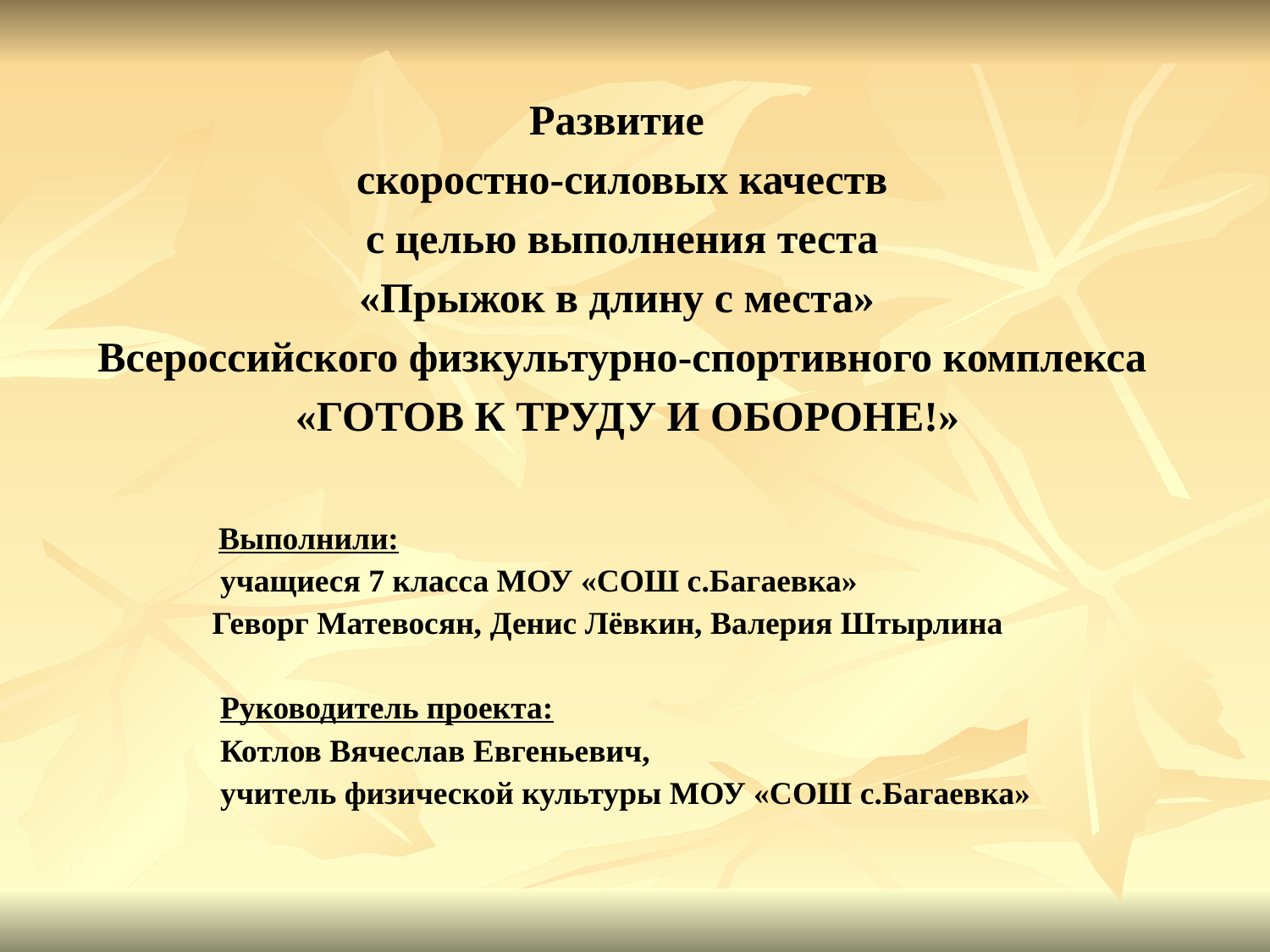

Развитие
скоростно-силовых качеств
 с целью выполнения теста
«Прыжок в длину с места»
Всероссийского физкультурно-спортивного комплекса
 «ГОТОВ К ТРУДУ И ОБОРОНЕ!»
                 Выполнили:
                   учащиеся 7 класса МОУ «СОШ с.Багаевка»
                  Геворг Матевосян, Денис Лёвкин, Валерия Штырлина

                   Руководитель проекта:
                   Котлов Вячеслав Евгеньевич,
                   учитель физической культуры МОУ «СОШ с.Багаевка»